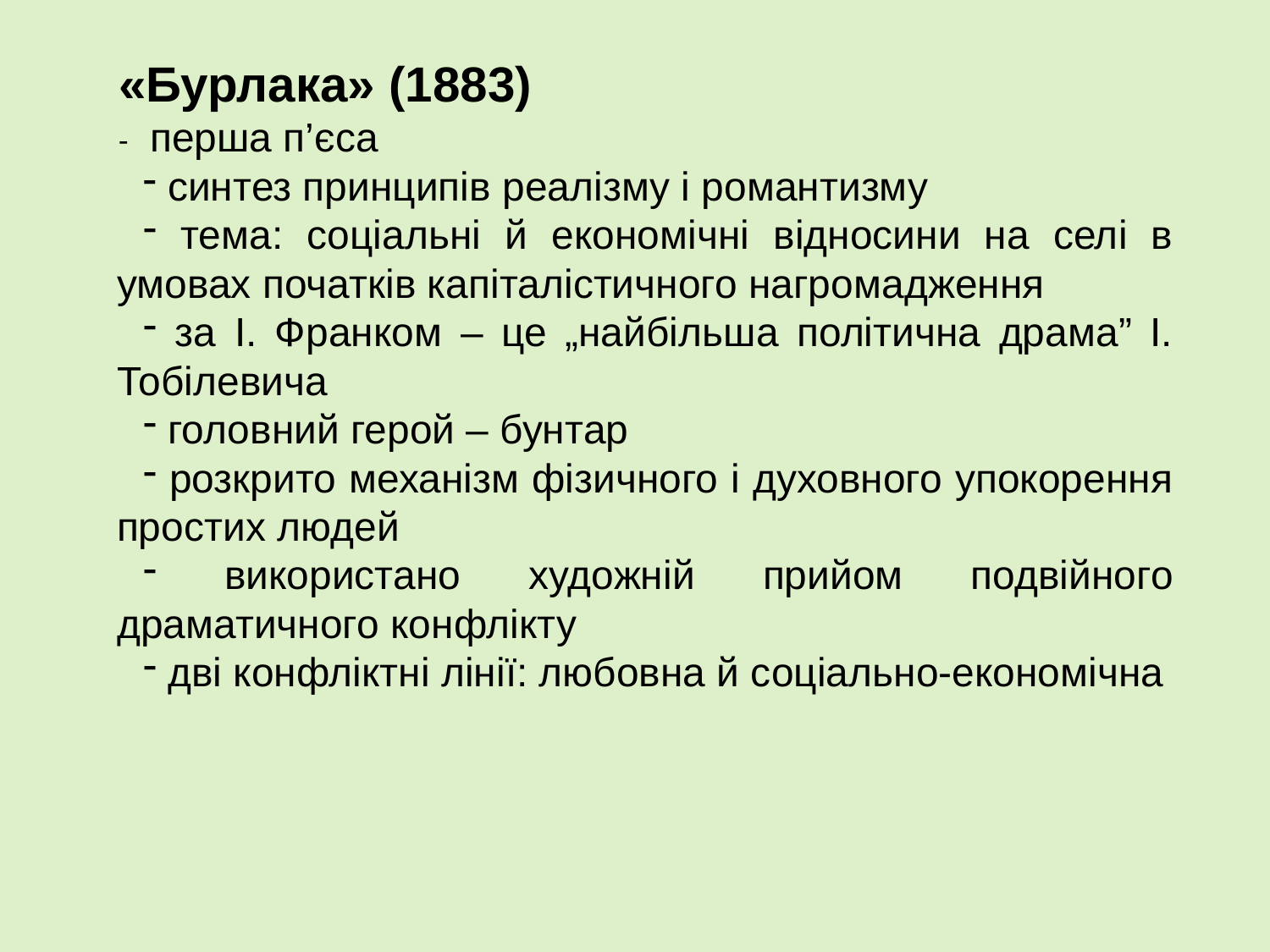

«Бурлака» (1883)
-   перша п’єса
 синтез принципів реалізму і романтизму
 тема: соціальні й економічні відносини на селі в умовах початків капіталістичного нагромадження
 за І. Франком – це „найбільша політична драма” І. Тобілевича
 головний герой – бунтар
 розкрито механізм фізичного і духовного упокорення простих людей
 використано художній прийом подвійного драматичного конфлікту
 дві конфліктні лінії: любовна й соціально-економічна